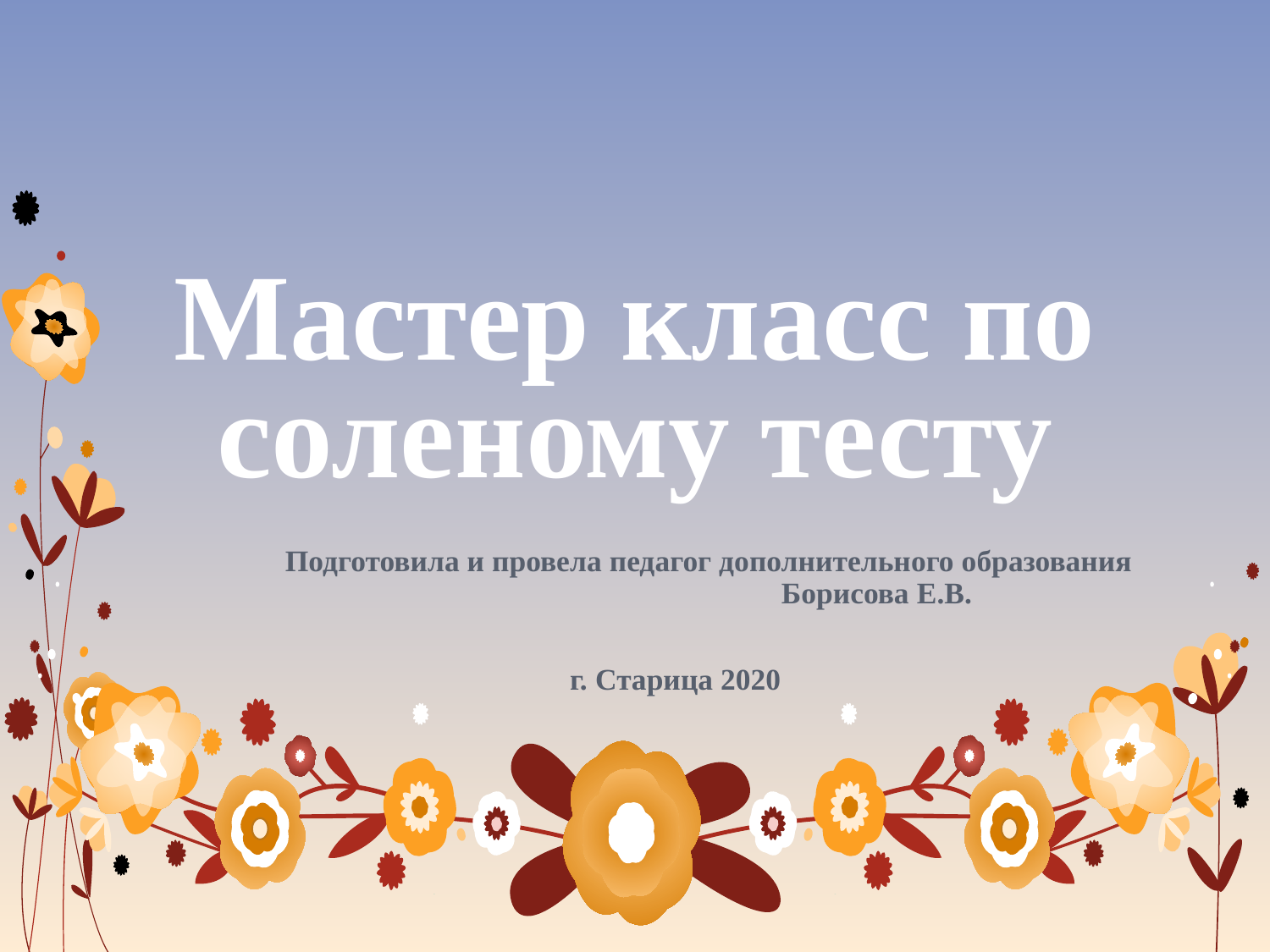

# Мастер класс по соленому тесту
Подготовила и провела педагог дополнительного образования Борисова Е.В.

  г. Старица 2020